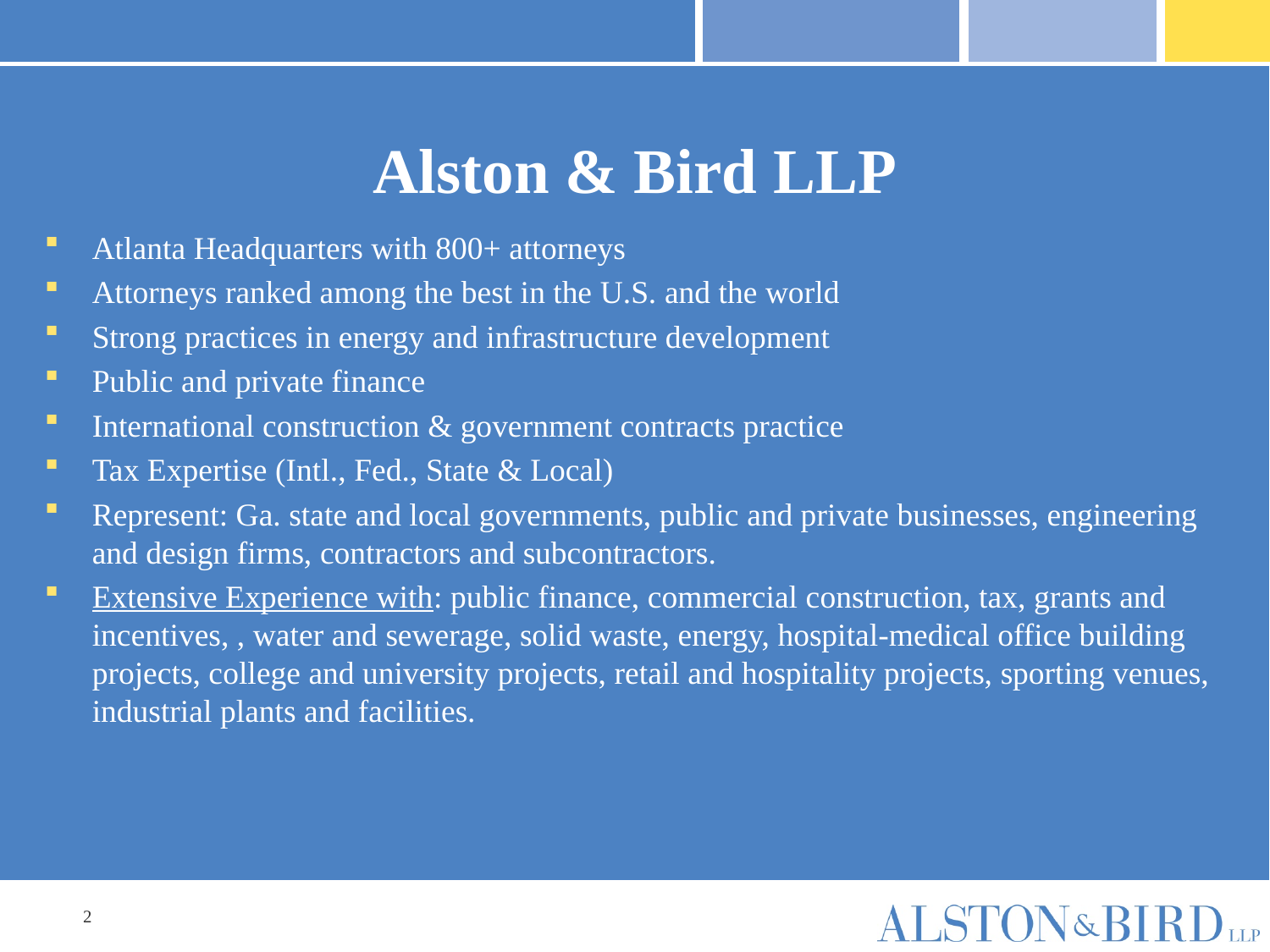

# Alston & Bird LLP
Atlanta Headquarters with 800+ attorneys
Attorneys ranked among the best in the U.S. and the world
Strong practices in energy and infrastructure development
Public and private finance
International construction & government contracts practice
Tax Expertise (Intl., Fed., State & Local)
Represent: Ga. state and local governments, public and private businesses, engineering and design firms, contractors and subcontractors.
Extensive Experience with: public finance, commercial construction, tax, grants and incentives, , water and sewerage, solid waste, energy, hospital-medical office building projects, college and university projects, retail and hospitality projects, sporting venues, industrial plants and facilities.